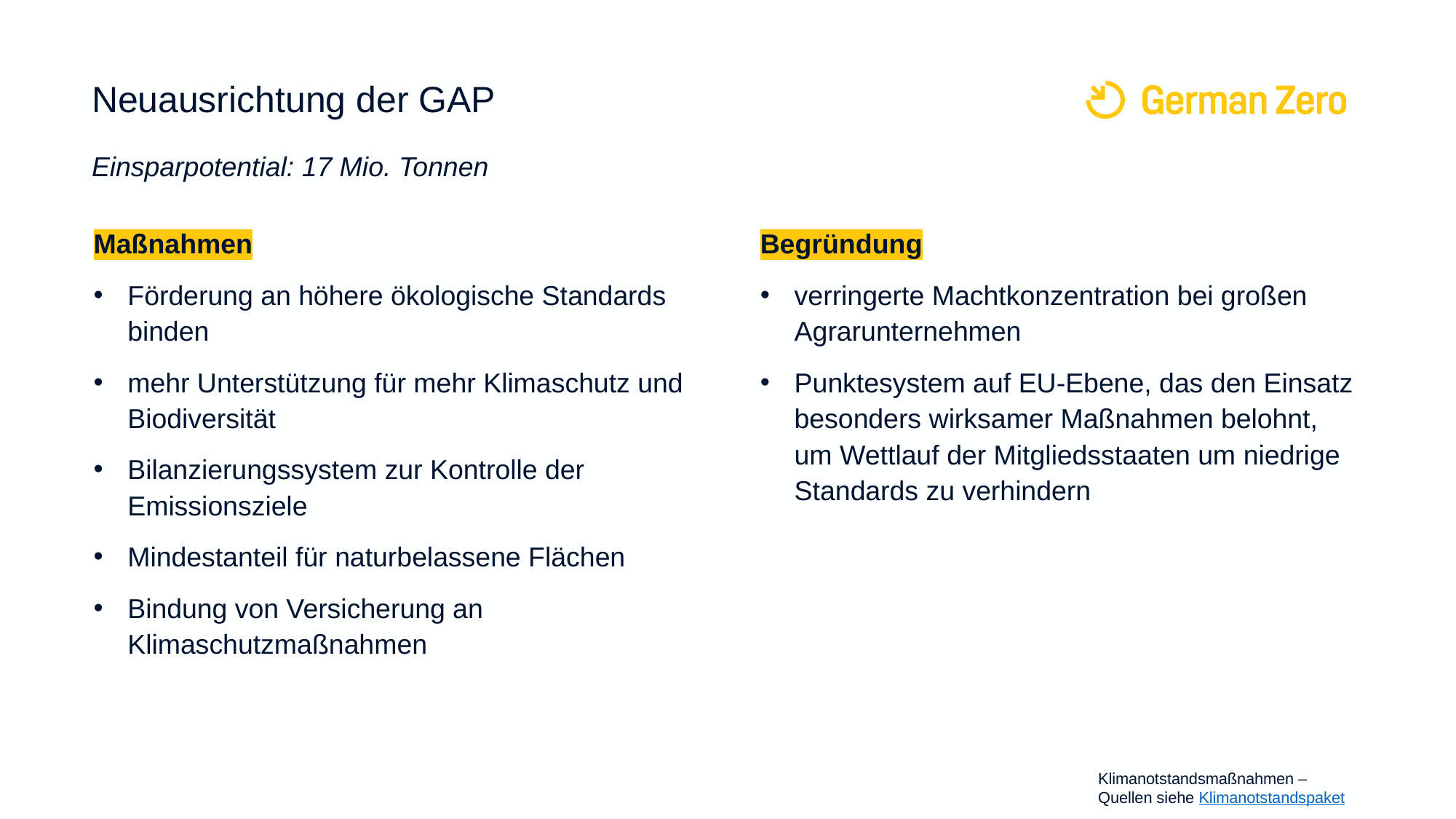

# Neuausrichtung der GAP Einsparpotential: 17 Mio. Tonnen
Maßnahmen
Förderung an höhere ökologische Standards binden
mehr Unterstützung für mehr Klimaschutz und Biodiversität
Bilanzierungssystem zur Kontrolle der Emissionsziele
Mindestanteil für naturbelassene Flächen
Bindung von Versicherung an Klimaschutzmaßnahmen
Begründung
verringerte Machtkonzentration bei großen Agrarunternehmen
Punktesystem auf EU-Ebene, das den Einsatz besonders wirksamer Maßnahmen belohnt, um Wettlauf der Mitgliedsstaaten um niedrige Standards zu verhindern
Klimanotstandsmaßnahmen –
Quellen siehe Klimanotstandspaket